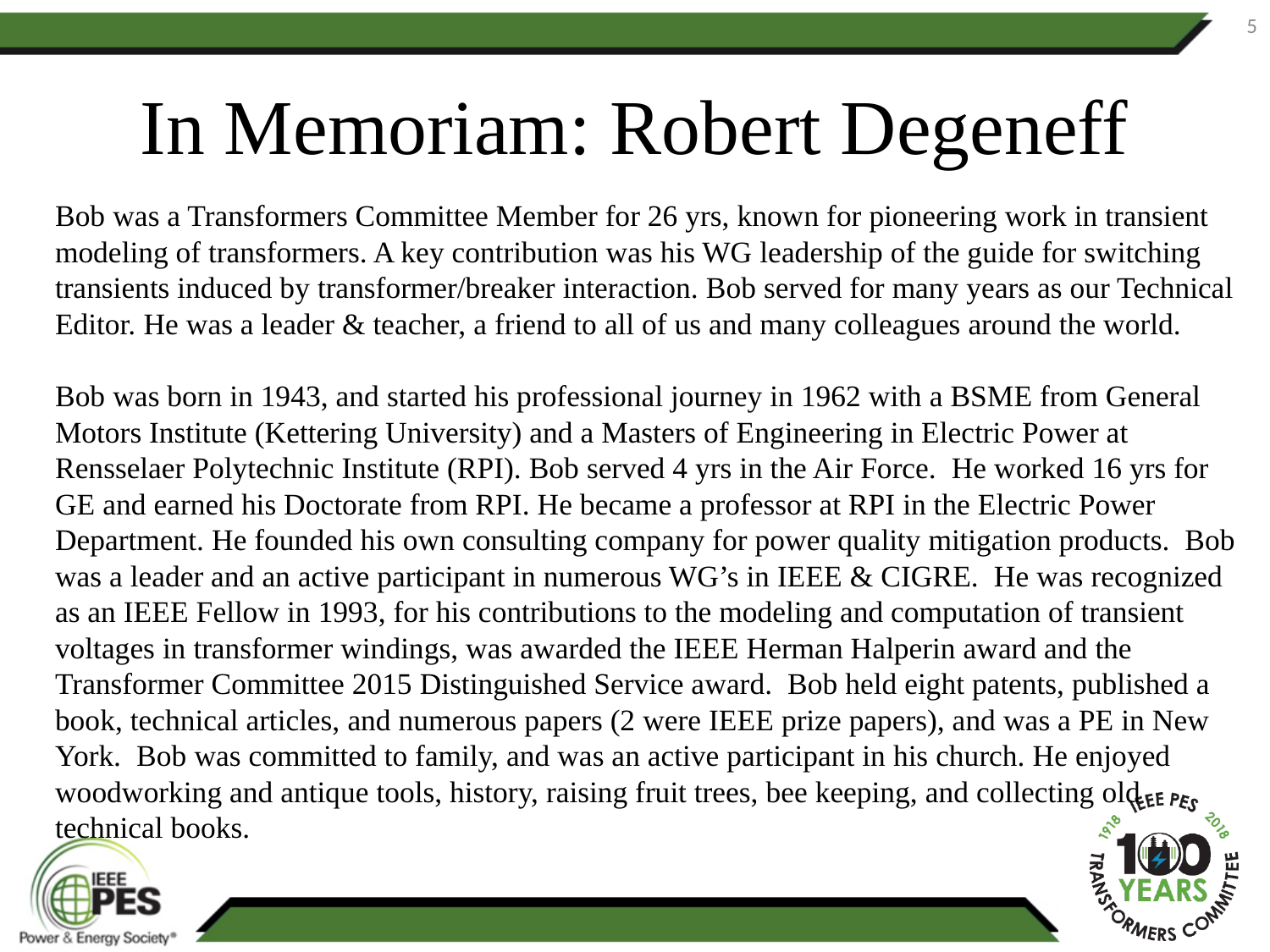

5
# In Memoriam: Robert Degeneff
Bob was a Transformers Committee Member for 26 yrs, known for pioneering work in transient modeling of transformers. A key contribution was his WG leadership of the guide for switching transients induced by transformer/breaker interaction. Bob served for many years as our Technical Editor. He was a leader & teacher, a friend to all of us and many colleagues around the world.

Bob was born in 1943, and started his professional journey in 1962 with a BSME from General Motors Institute (Kettering University) and a Masters of Engineering in Electric Power at Rensselaer Polytechnic Institute (RPI). Bob served 4 yrs in the Air Force.  He worked 16 yrs for GE and earned his Doctorate from RPI. He became a professor at RPI in the Electric Power Department. He founded his own consulting company for power quality mitigation products.  Bob was a leader and an active participant in numerous WG’s in IEEE & CIGRE.  He was recognized as an IEEE Fellow in 1993, for his contributions to the modeling and computation of transient voltages in transformer windings, was awarded the IEEE Herman Halperin award and the Transformer Committee 2015 Distinguished Service award.  Bob held eight patents, published a book, technical articles, and numerous papers (2 were IEEE prize papers), and was a PE in New York.  Bob was committed to family, and was an active participant in his church. He enjoyed woodworking and antique tools, history, raising fruit trees, bee keeping, and collecting old technical books.